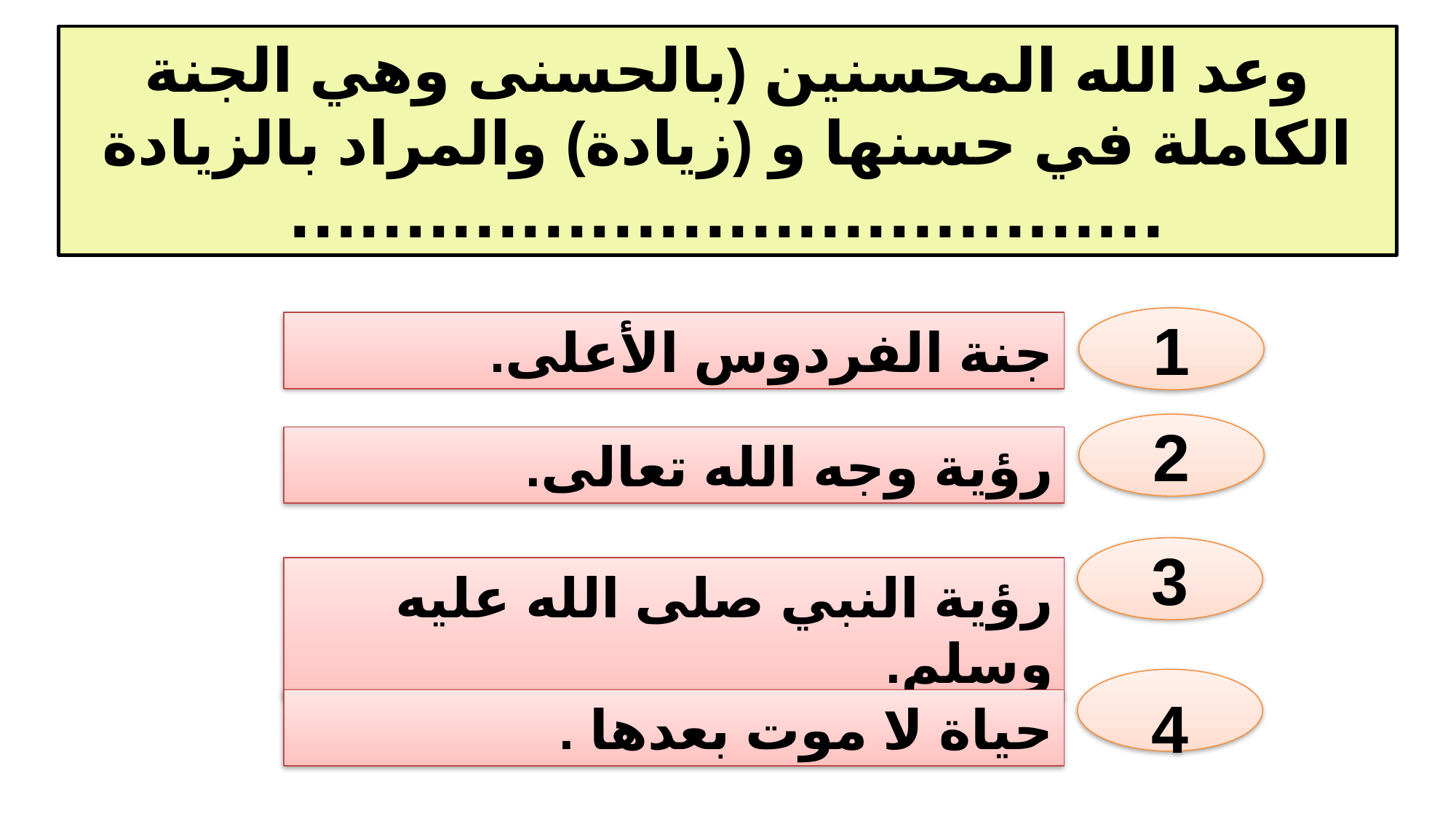

وعد الله المحسنين (بالحسنى وهي الجنة الكاملة في حسنها و (زيادة) والمراد بالزيادة
......................................
1
جنة الفردوس الأعلى.
2
رؤية وجه الله تعالى.
3
رؤية النبي صلى الله عليه وسلم.
4
حياة لا موت بعدها .